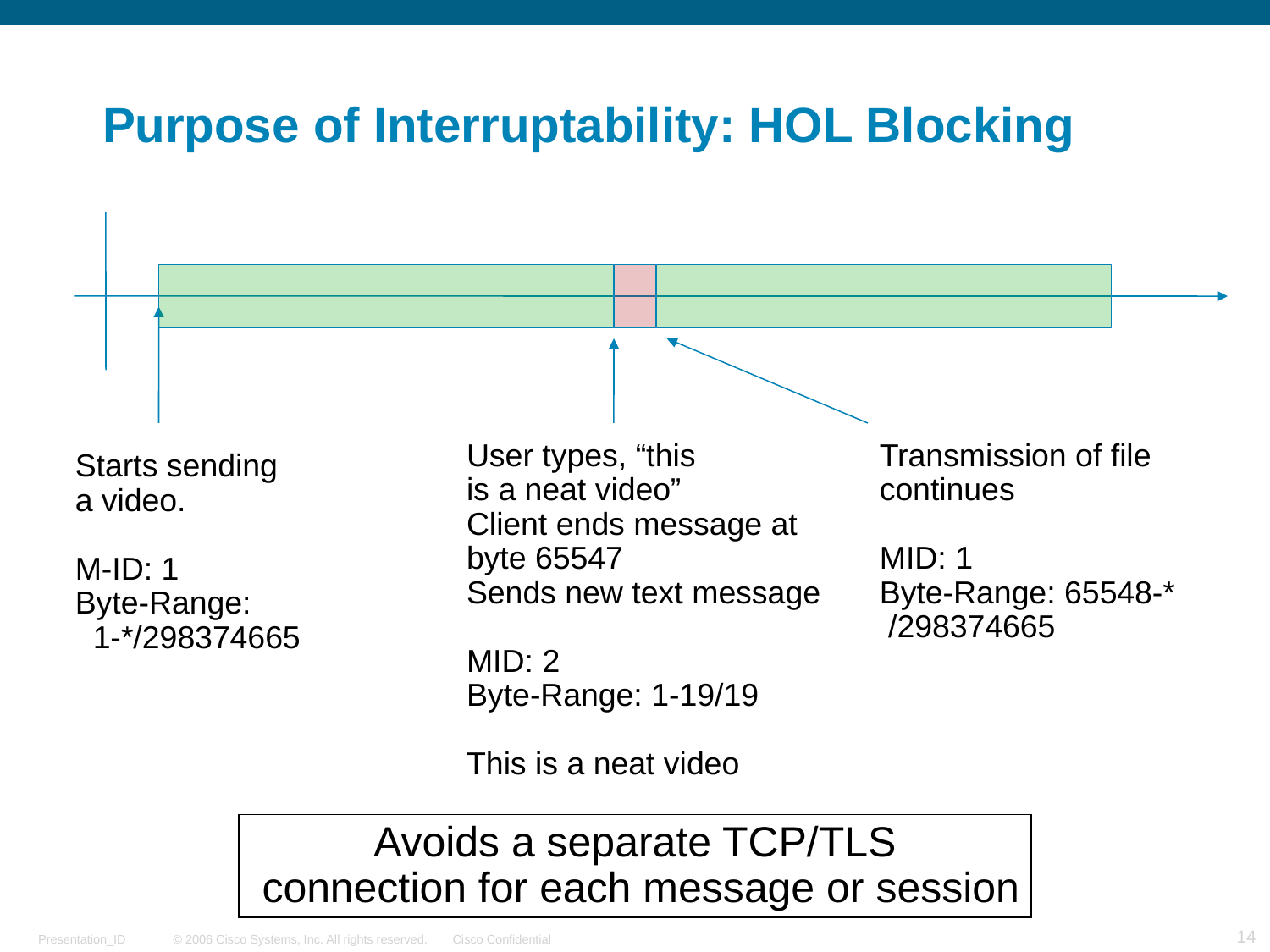

# Purpose of Interruptability: HOL Blocking

User types, “this
is a neat video”
Client ends message at
byte 65547
Sends new text message

MID: 2
Byte-Range: 1-19/19

This is a neat video
Transmission of file
continues

MID: 1
Byte-Range: 65548-*
 /298374665
Starts sending
a video.
M-ID: 1
Byte-Range:
  1-*/298374665
Avoids a separate TCP/TLS
 connection for each message or session